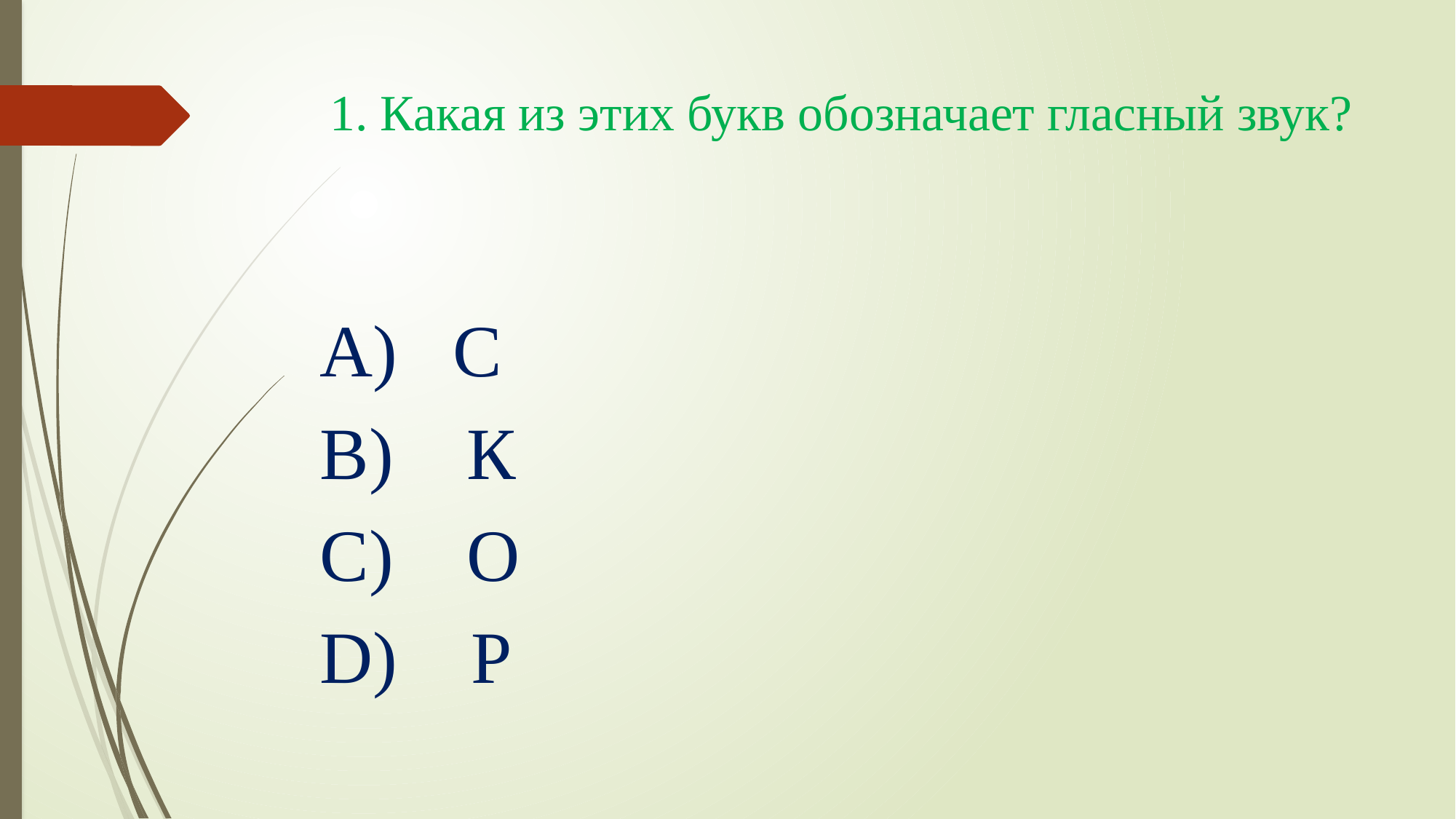

# 1. Какая из этих букв обозначает гласный звук?

А)   С
В)    К
С)    О
D)    Р